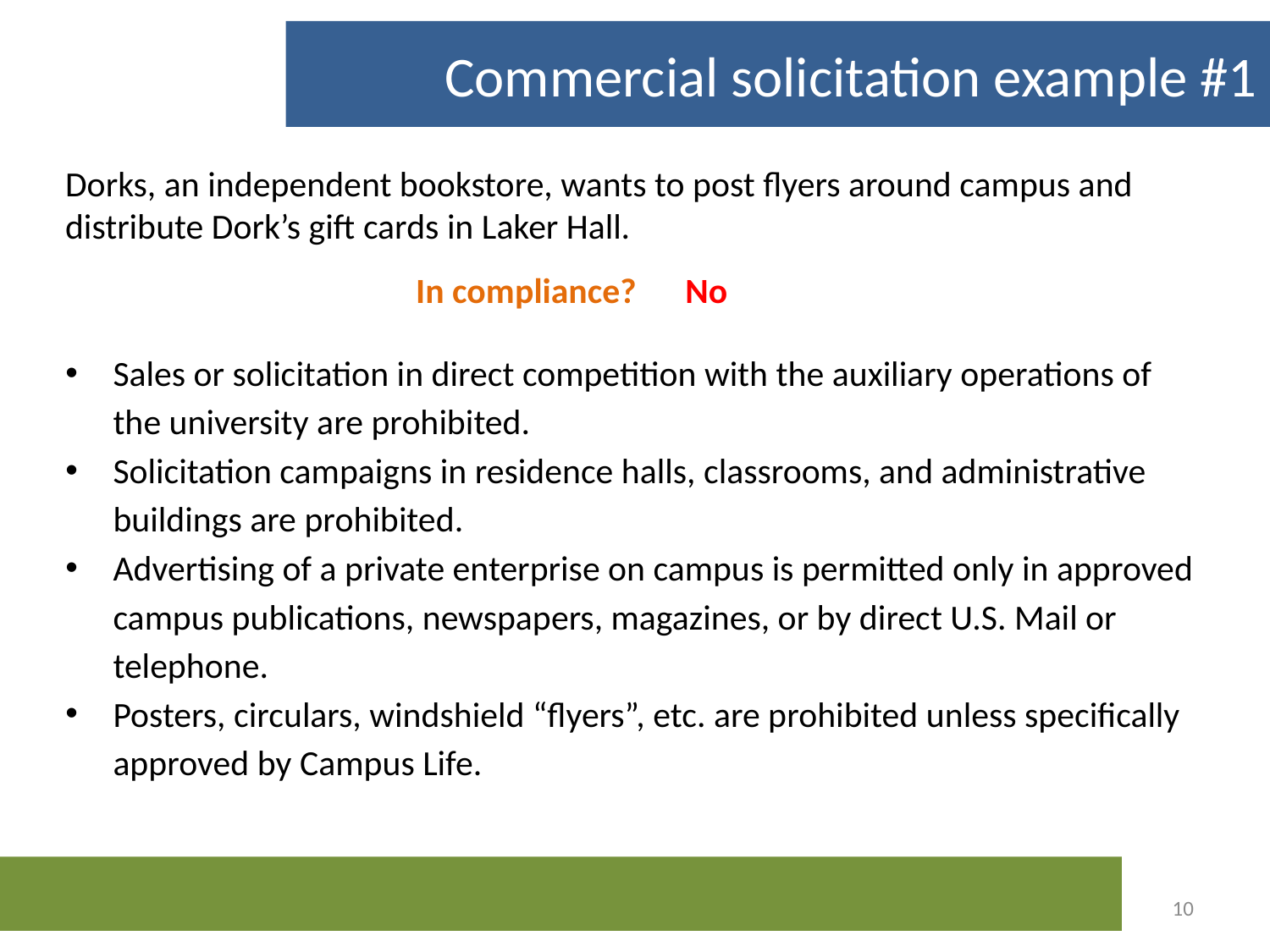

Commercial solicitation example #1
Dorks, an independent bookstore, wants to post flyers around campus and distribute Dork’s gift cards in Laker Hall.
In compliance?
No
Sales or solicitation in direct competition with the auxiliary operations of the university are prohibited.
Solicitation campaigns in residence halls, classrooms, and administrative buildings are prohibited.
Advertising of a private enterprise on campus is permitted only in approved campus publications, newspapers, magazines, or by direct U.S. Mail or telephone.
Posters, circulars, windshield “flyers”, etc. are prohibited unless specifically approved by Campus Life.

10